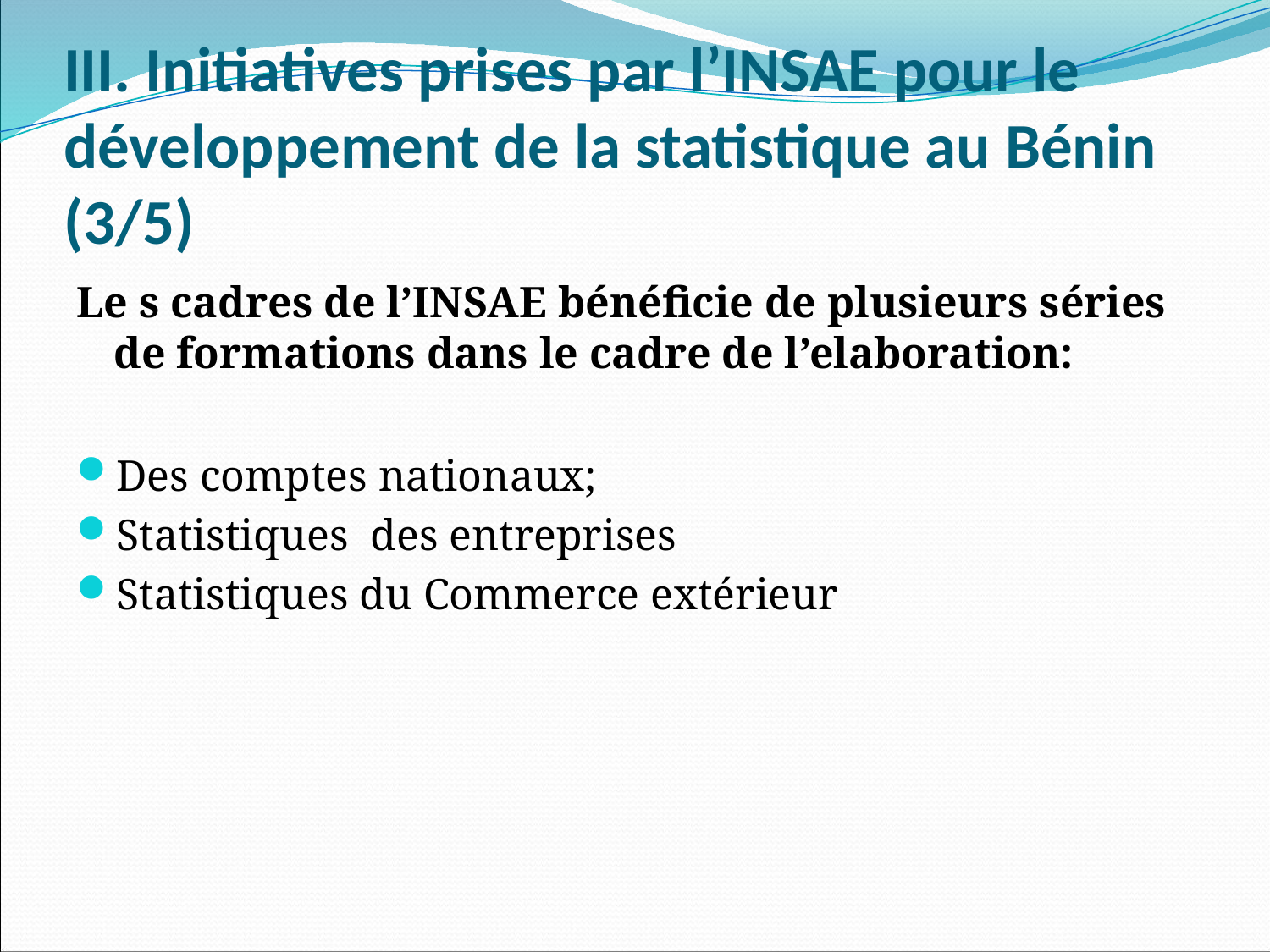

# III. Initiatives prises par l’INSAE pour le développement de la statistique au Bénin (3/5)
Le s cadres de l’INSAE bénéficie de plusieurs séries de formations dans le cadre de l’elaboration:

Des comptes nationaux;
Statistiques  des entreprises
Statistiques du Commerce extérieur